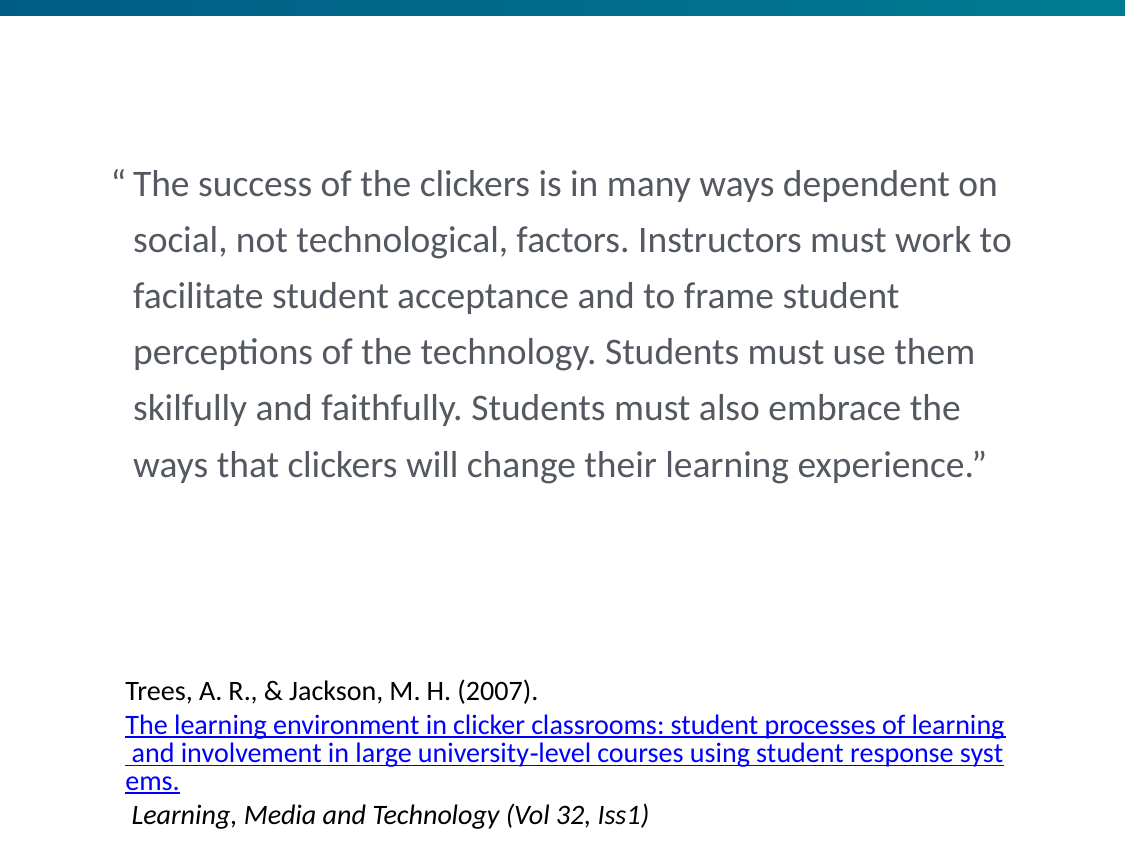

“	The success of the clickers is in many ways dependent on social, not technological, factors. Instructors must work to facilitate student acceptance and to frame student perceptions of the technology. Students must use them skilfully and faithfully. Students must also embrace the ways that clickers will change their learning experience.”
Trees, A. R., & Jackson, M. H. (2007). The learning environment in clicker classrooms: student processes of learning and involvement in large university‐level courses using student response systems. Learning, Media and Technology (Vol 32, Iss1)